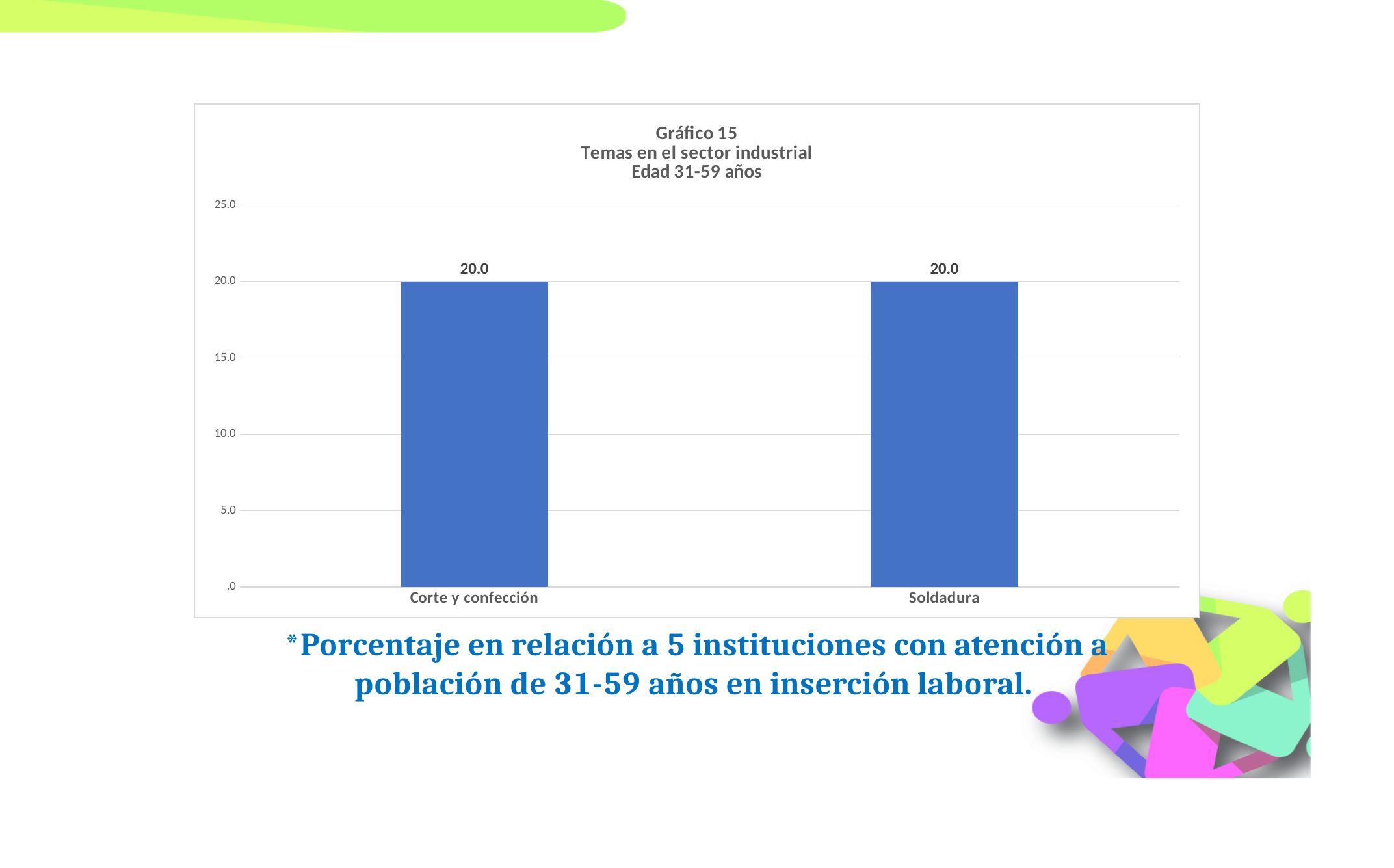

### Chart: Gráfico 15
Temas en el sector industrial
Edad 31-59 años

| Category |  |
|---|---|
| Corte y confección | 20.0 |
| Soldadura | 20.0 |
*Porcentaje en relación a 5 instituciones con atención a población de 31-59 años en inserción laboral.